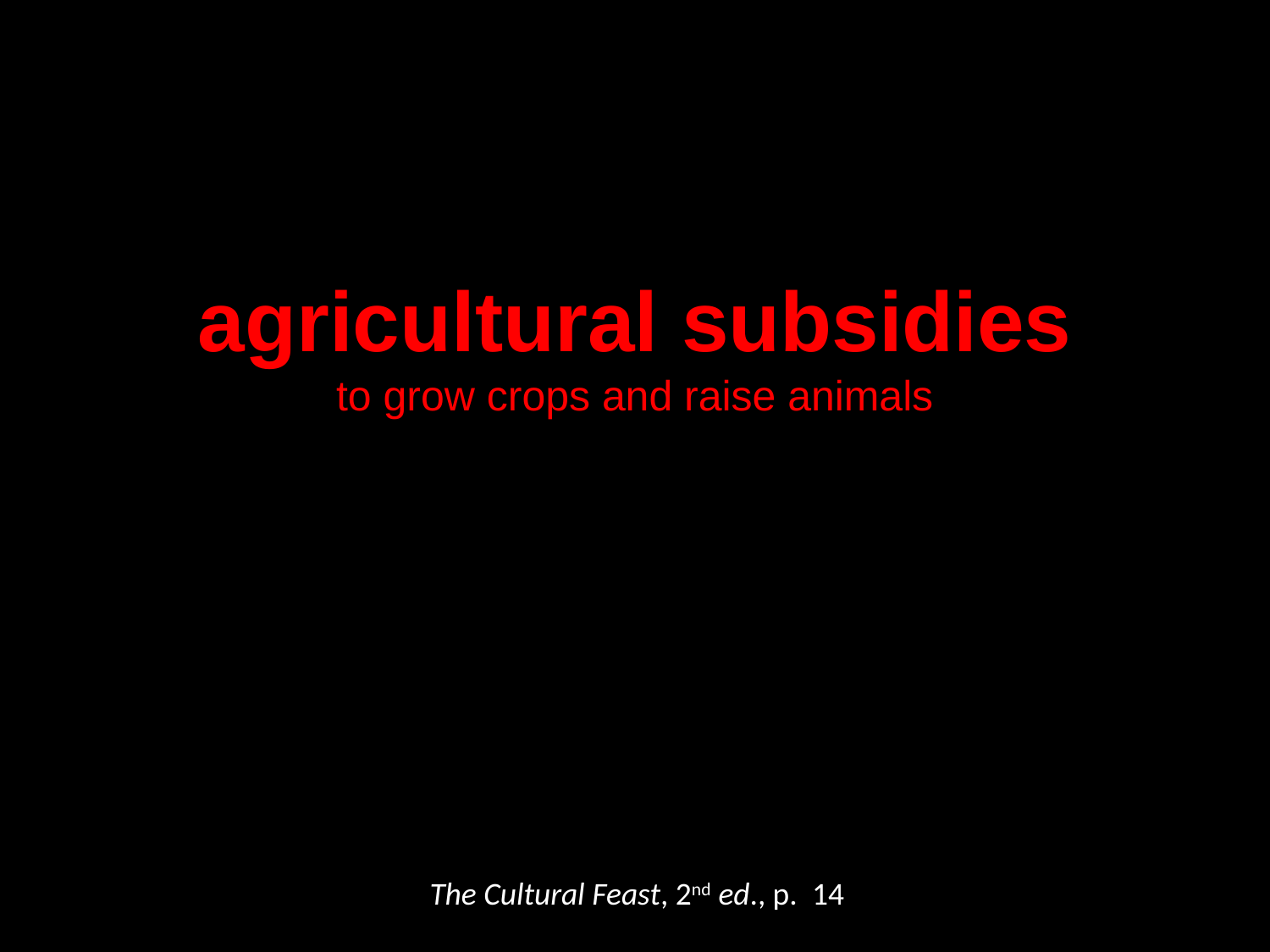

agricultural subsidies
to grow crops and raise animals

direct payments to farmers

guaranteed prices for products

discounted prices for inputs
The Cultural Feast, 2nd ed., p.  14